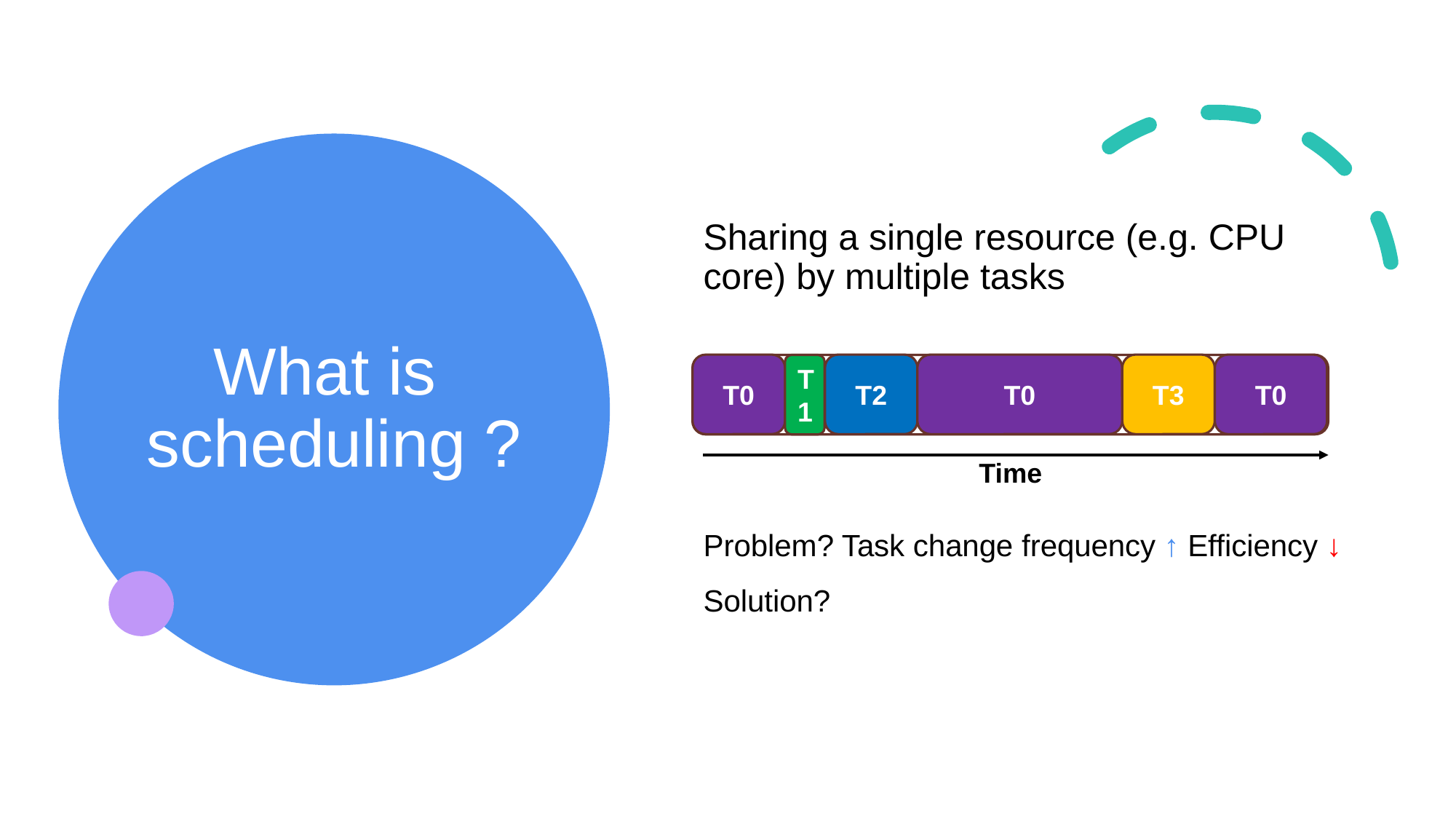

# What is scheduling ?
Sharing a single resource (e.g. CPU core) by multiple tasks
T0
T2
T0
T3
T0

T1
Time
Problem? Task change frequency ↑ Efficiency ↓
Solution?